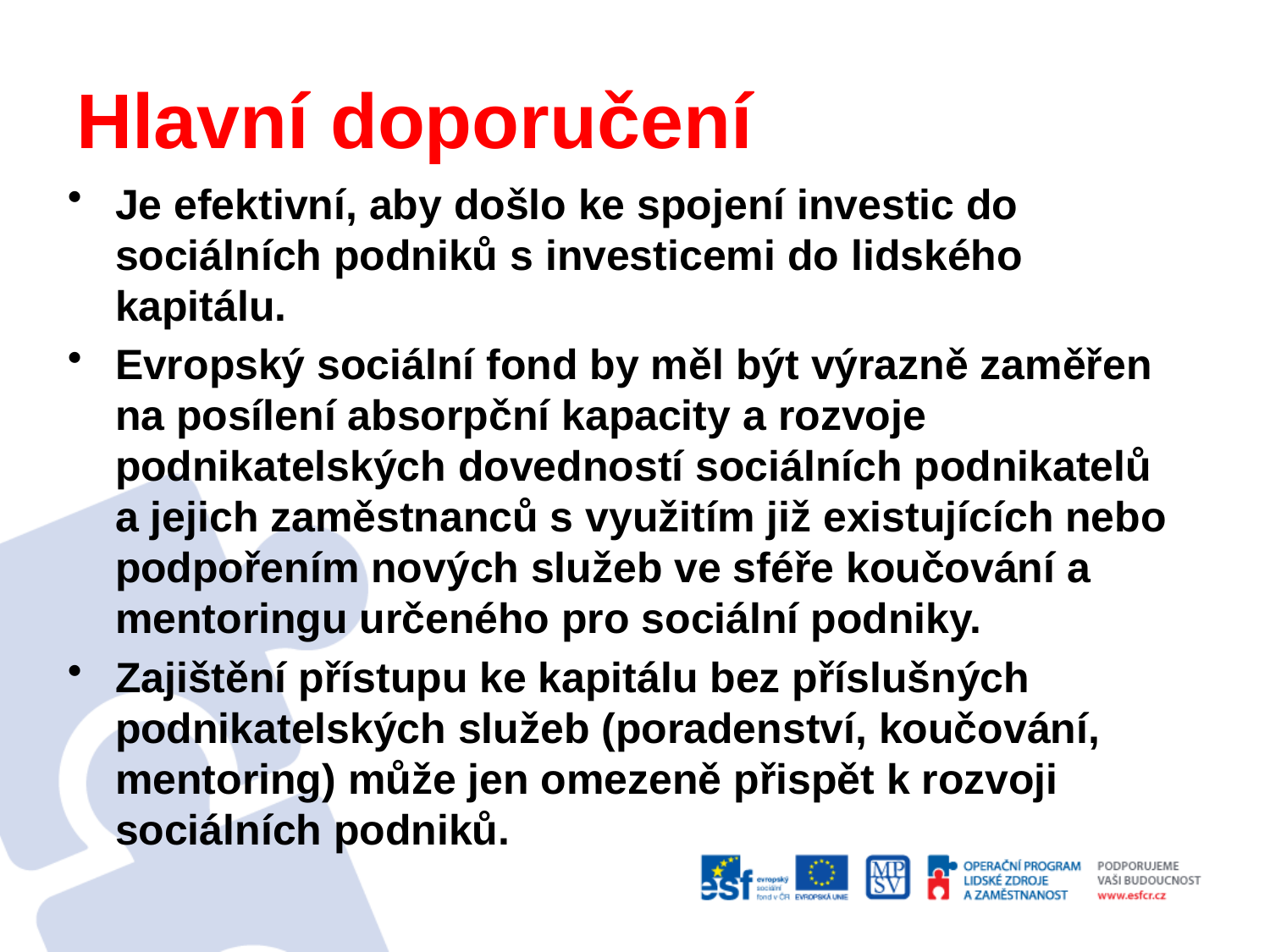

# Hlavní doporučení

Je efektivní, aby došlo ke spojení investic do sociálních podniků s investicemi do lidského kapitálu.
Evropský sociální fond by měl být výrazně zaměřen na posílení absorpční kapacity a rozvoje podnikatelských dovedností sociálních podnikatelů a jejich zaměstnanců s využitím již existujících nebo podpořením nových služeb ve sféře koučování a mentoringu určeného pro sociální podniky.
Zajištění přístupu ke kapitálu bez příslušných podnikatelských služeb (poradenství, koučování, mentoring) může jen omezeně přispět k rozvoji sociálních podniků.